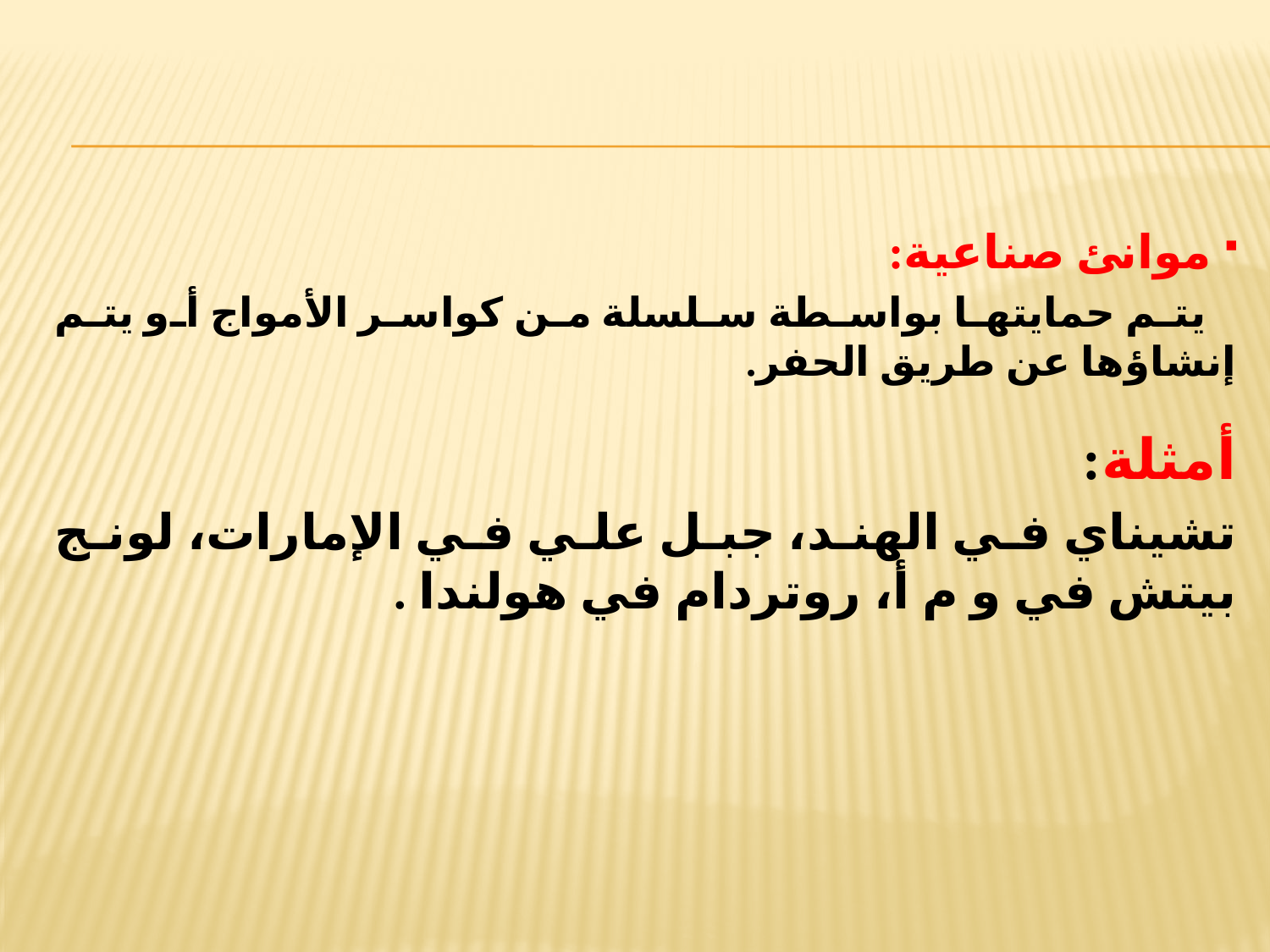

موانئ صناعية:
   يتم حمايتها بواسطة سلسلة من كواسر الأمواج أو يتم إنشاؤها عن طريق الحفر.
أمثلة:
تشيناي في الهند، جبل علي في الإمارات، لونج بيتش في و م أ، روتردام في هولندا .